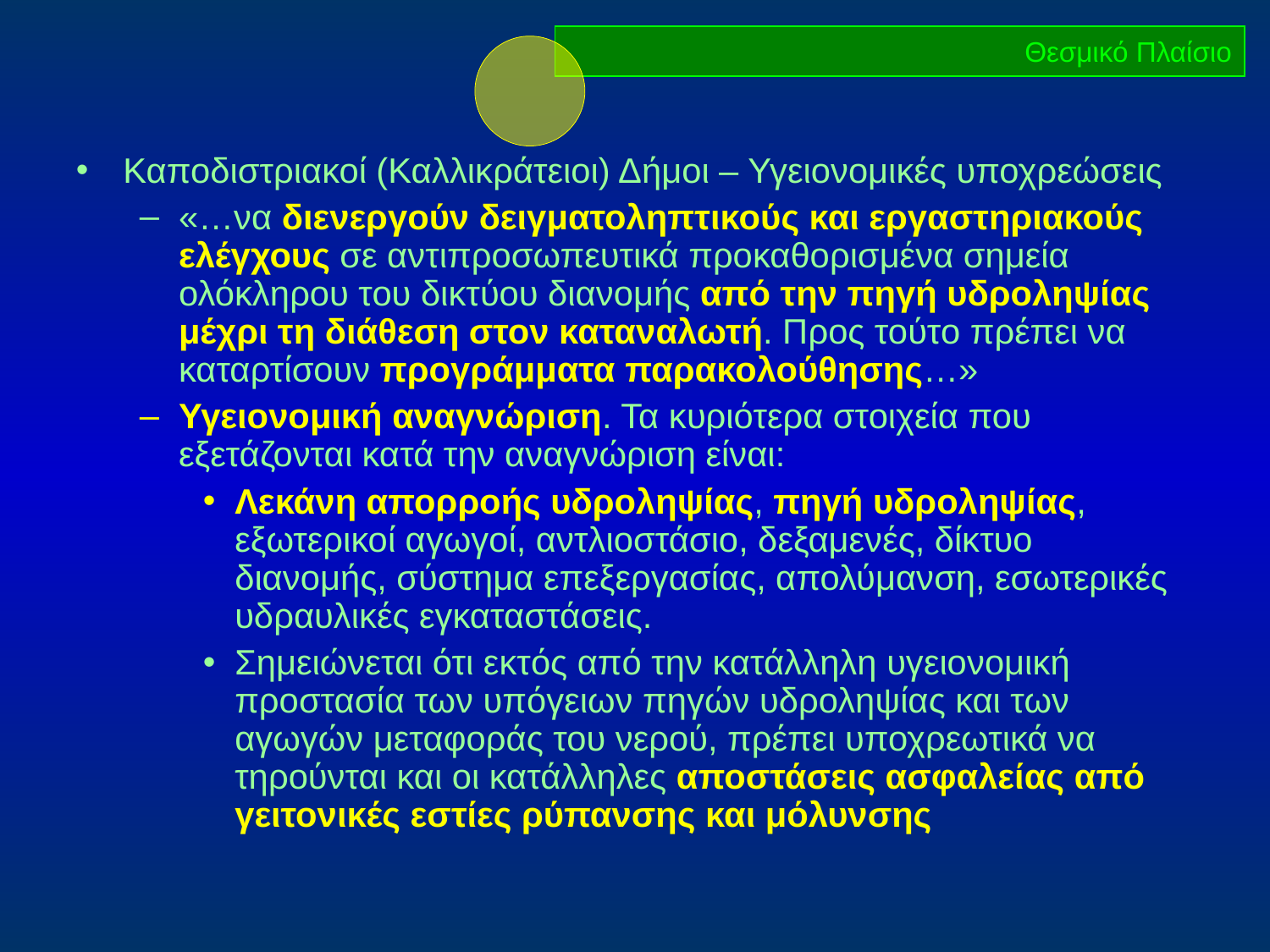

Θεσμικό Πλαίσιο

Καποδιστριακοί (Καλλικράτειοι) Δήμοι – Υγειονομικές υποχρεώσεις
«…να διενεργούν δειγματοληπτικούς και εργαστηριακούς ελέγχους σε αντιπροσωπευτικά προκαθορισμένα σημεία ολόκληρου του δικτύου διανομής από την πηγή υδροληψίας μέχρι τη διάθεση στον καταναλωτή. Προς τούτο πρέπει να καταρτίσουν προγράμματα παρακολούθησης…»
Υγειονομική αναγνώριση. Τα κυριότερα στοιχεία που εξετάζονται κατά την αναγνώριση είναι:
Λεκάνη απορροής υδροληψίας, πηγή υδροληψίας, εξωτερικοί αγωγοί, αντλιοστάσιο, δεξαμενές, δίκτυο διανομής, σύστημα επεξεργασίας, απολύμανση, εσωτερικές υδραυλικές εγκαταστάσεις.
Σημειώνεται ότι εκτός από την κατάλληλη υγειονομική προστασία των υπόγειων πηγών υδροληψίας και των αγωγών μεταφοράς του νερού, πρέπει υποχρεωτικά να τηρούνται και οι κατάλληλες αποστάσεις ασφαλείας από γειτονικές εστίες ρύπανσης και μόλυνσης